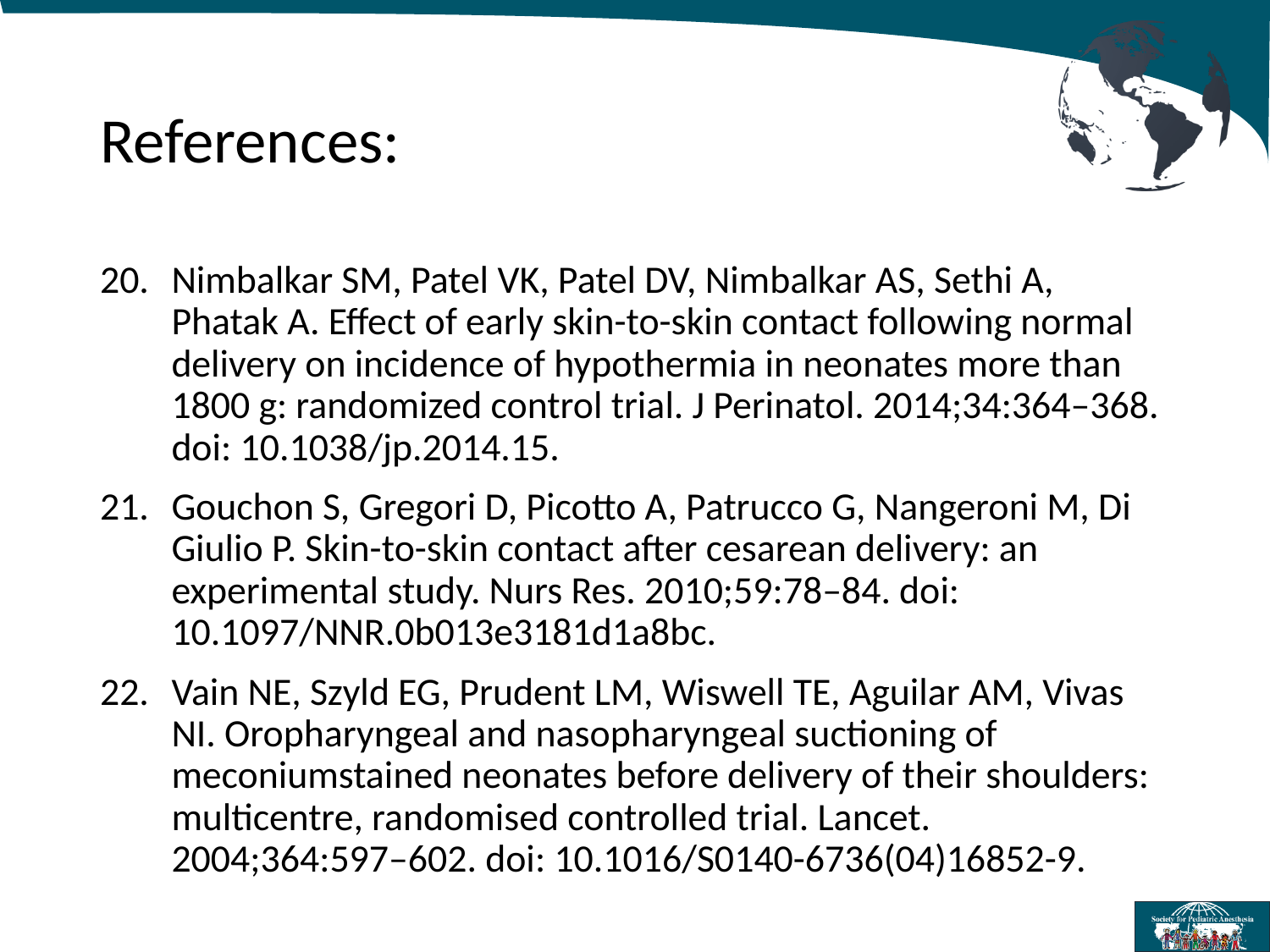

# References:
Nimbalkar SM, Patel VK, Patel DV, Nimbalkar AS, Sethi A, Phatak A. Effect of early skin-to-skin contact following normal delivery on incidence of hypothermia in neonates more than 1800 g: randomized control trial. J Perinatol. 2014;34:364–368. doi: 10.1038/jp.2014.15.
Gouchon S, Gregori D, Picotto A, Patrucco G, Nangeroni M, Di Giulio P. Skin-to-skin contact after cesarean delivery: an experimental study. Nurs Res. 2010;59:78–84. doi: 10.1097/NNR.0b013e3181d1a8bc.
Vain NE, Szyld EG, Prudent LM, Wiswell TE, Aguilar AM, Vivas NI. Oropharyngeal and nasopharyngeal suctioning of meconiumstained neonates before delivery of their shoulders: multicentre, randomised controlled trial. Lancet. 2004;364:597–602. doi: 10.1016/S0140-6736(04)16852-9.